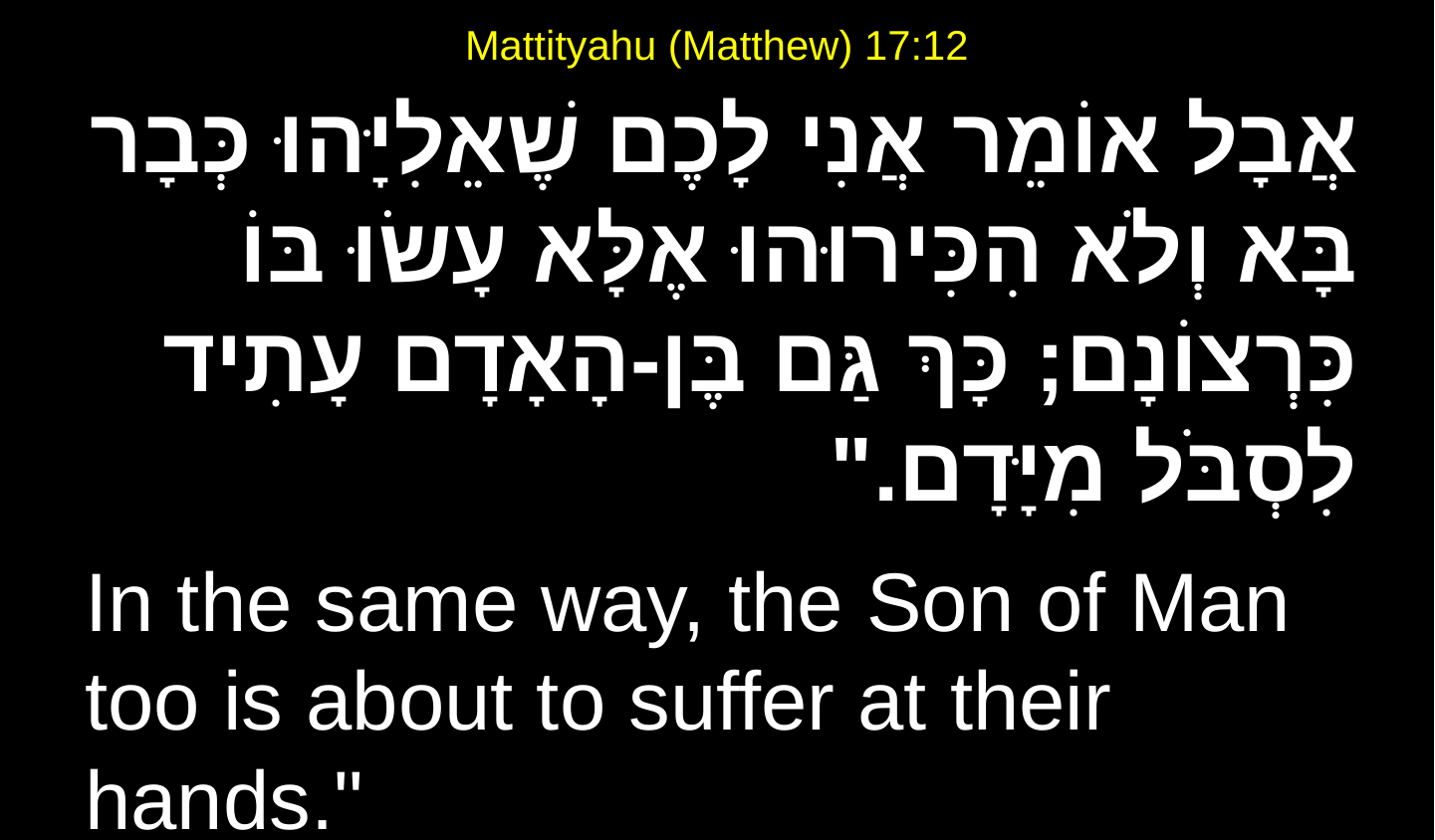

# Mattityahu (Matthew) 17:12
אֲבָל אוֹמֵר אֲנִי לָכֶם שֶׁאֵלִיָּהוּ כְּבָר בָּא וְלֹא הִכִּירוּהוּ אֶלָּא עָשׂוּ בּוֹ כִּרְצוֹנָם; כָּךְ גַּם בֶּן-הָאָדָם עָתִיד לִסְבֹּל מִיָּדָם."
In the same way, the Son of Man too is about to suffer at their hands."